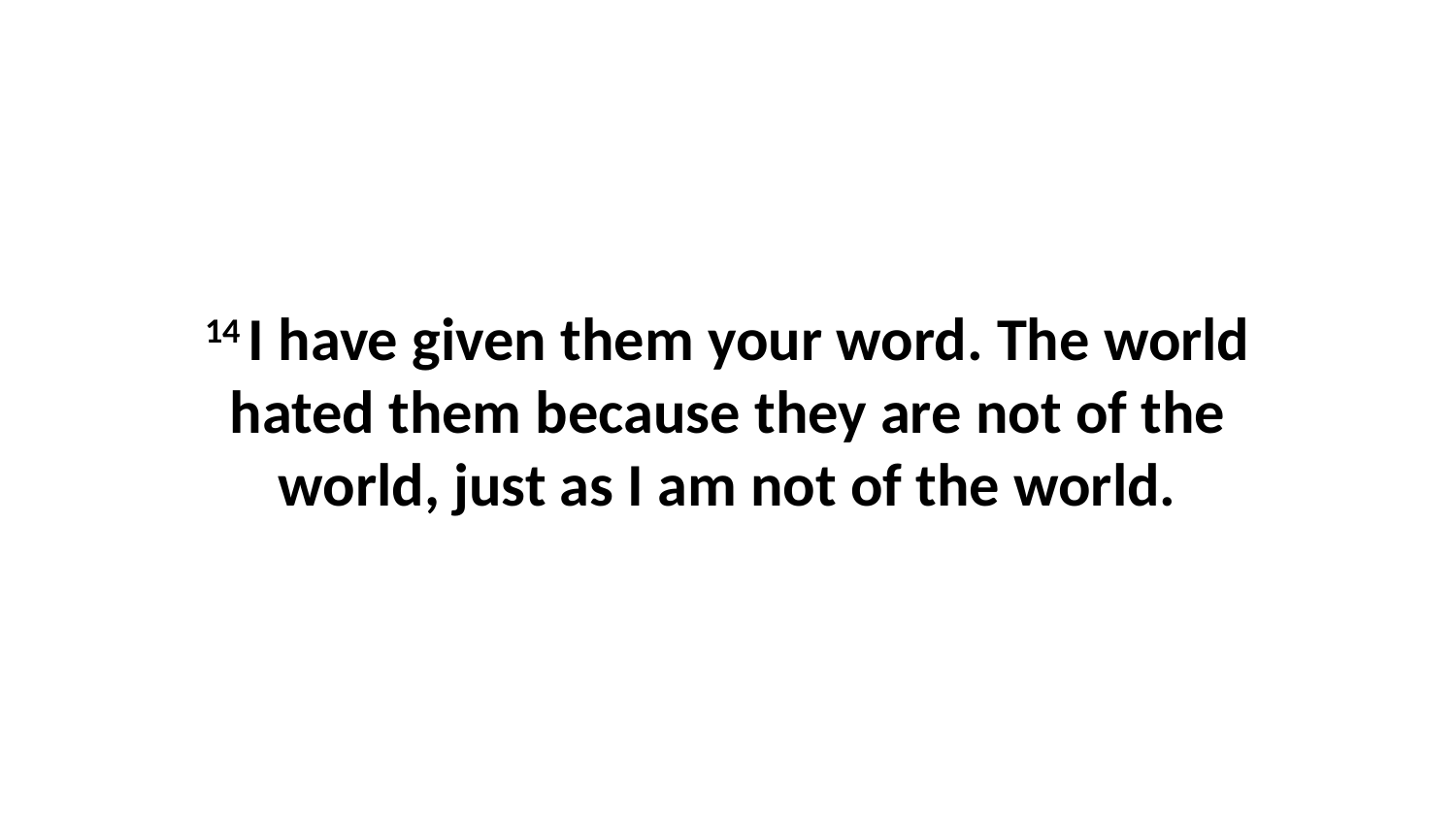

14 I have given them your word. The world hated them because they are not of the world, just as I am not of the world.